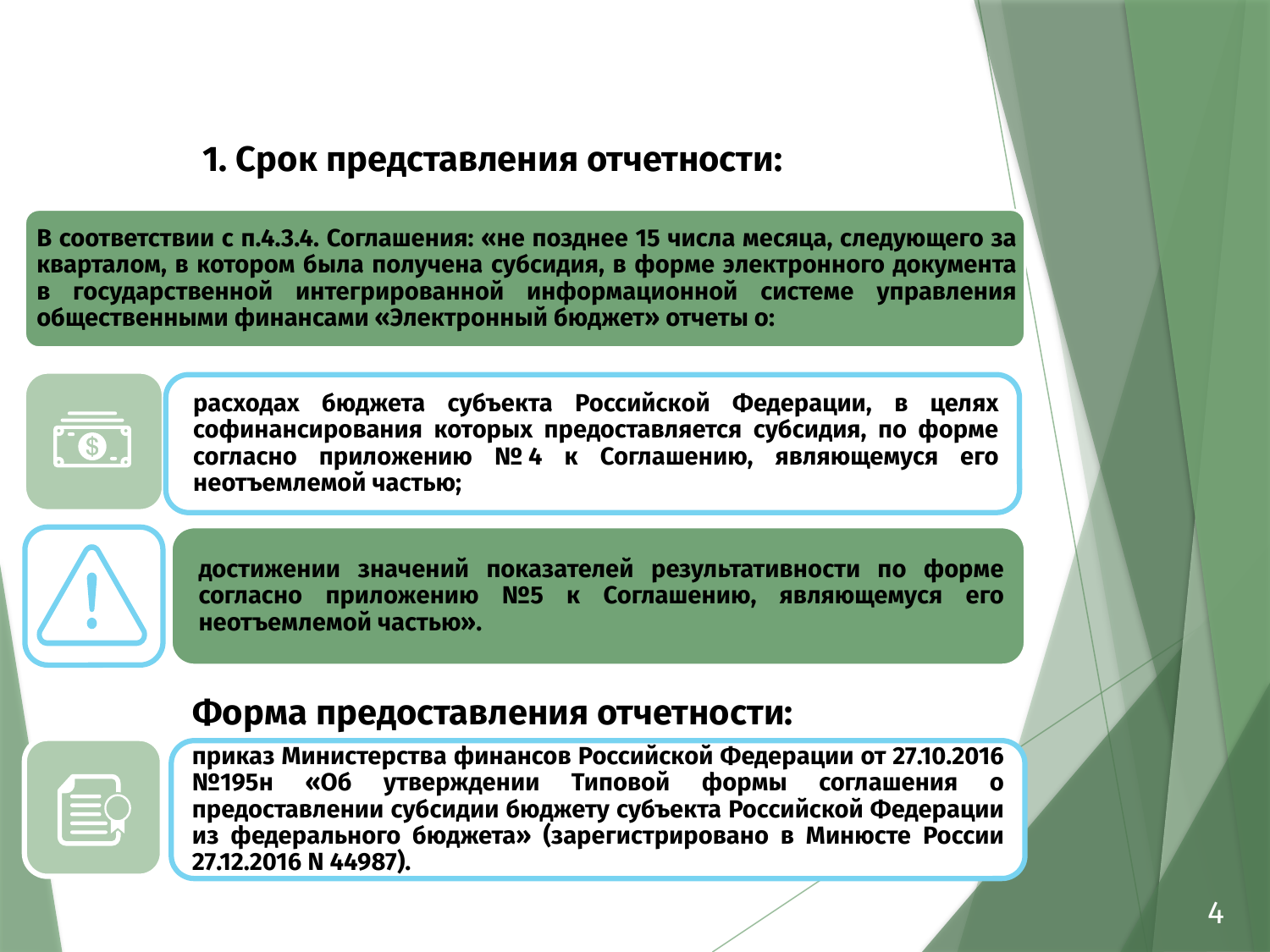

1. Срок представления отчетности:
В соответствии с п.4.3.4. Соглашения: «не позднее 15 числа месяца, следующего за кварталом, в котором была получена субсидия, в форме электронного документа в государственной интегрированной информационной системе управления общественными финансами «Электронный бюджет» отчеты о:
расходах бюджета субъекта Российской Федерации, в целях софинансирования которых предоставляется субсидия, по форме согласно приложению № 4 к Соглашению, являющемуся его неотъемлемой частью;
достижении значений показателей результативности по форме согласно приложению №5 к Соглашению, являющемуся его неотъемлемой частью».

Форма предоставления отчетности:

приказ Министерства финансов Российской Федерации от 27.10.2016 №195н «Об утверждении Типовой формы соглашения о предоставлении субсидии бюджету субъекта Российской Федерации из федерального бюджета» (зарегистрировано в Минюсте России 27.12.2016 N 44987).

4